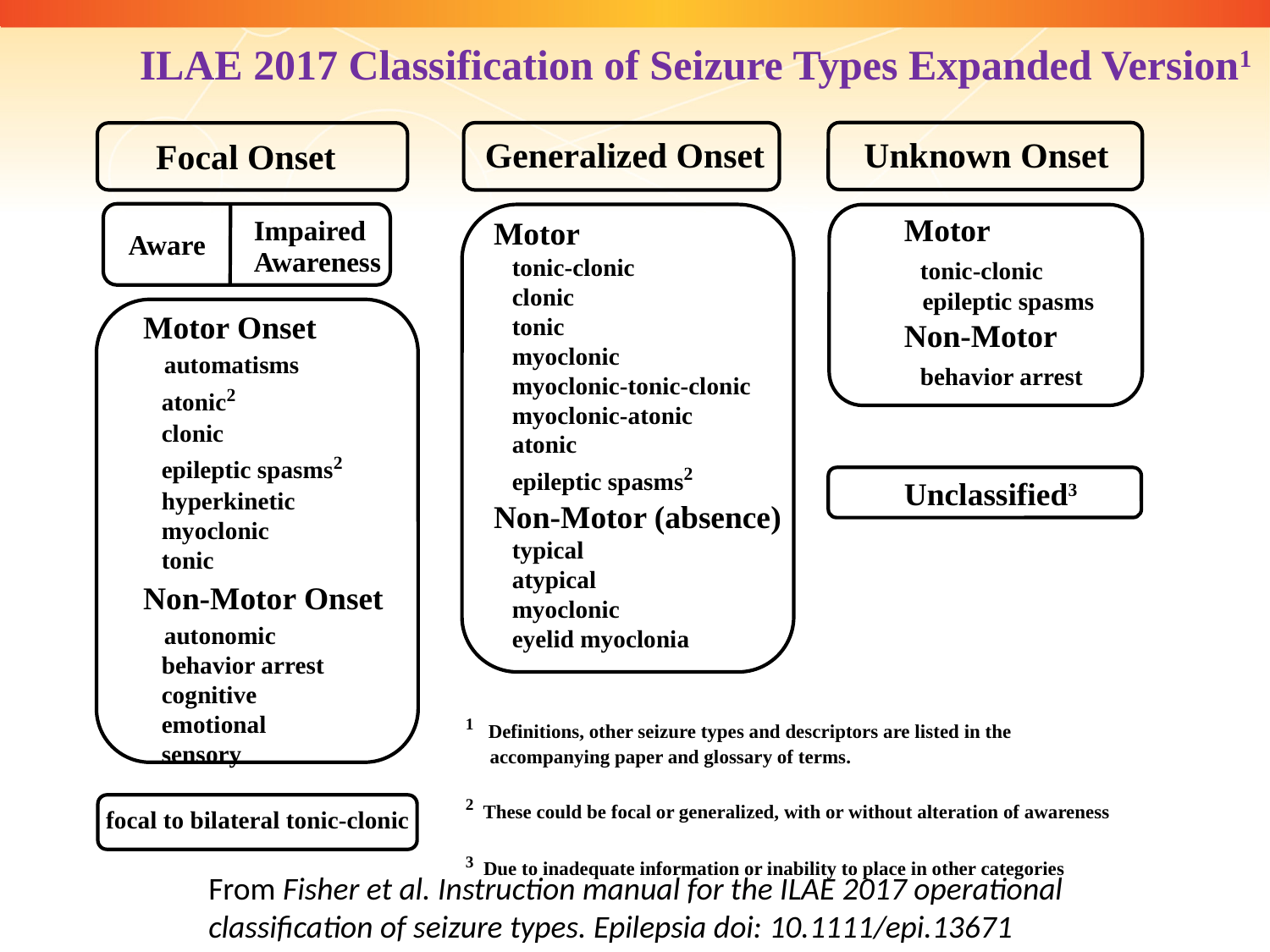

ILAE 2017 Classification of Seizure Types Expanded Version1

Unknown Onset

 Generalized Onset

Focal Onset
Motor
  tonic-clonic
   epileptic spasms
Non-Motor
  behavior arrest

Impaired
Awareness
Aware

Motor
   tonic-clonic
   clonic
   tonic
   myoclonic
   myoclonic-tonic-clonic
   myoclonic-atonic
   atonic
   epileptic spasms2
Non-Motor (absence)
   typical
   atypical
   myoclonic
   eyelid myoclonia

Motor Onset
   automatisms
   atonic2
   clonic
   epileptic spasms2
   hyperkinetic
   myoclonic
   tonic
Non-Motor Onset
   autonomic
   behavior arrest
   cognitive
   emotional
   sensory

Unclassified3
1   Definitions, other seizure types and descriptors are listed in the
     accompanying paper and glossary of terms.

2  These could be focal or generalized, with or without alteration of awareness

3  Due to inadequate information or inability to place in other categories

focal to bilateral tonic-clonic
From Fisher et al. Instruction manual for the ILAE 2017 operational classification of seizure types. Epilepsia doi: 10.1111/epi.13671